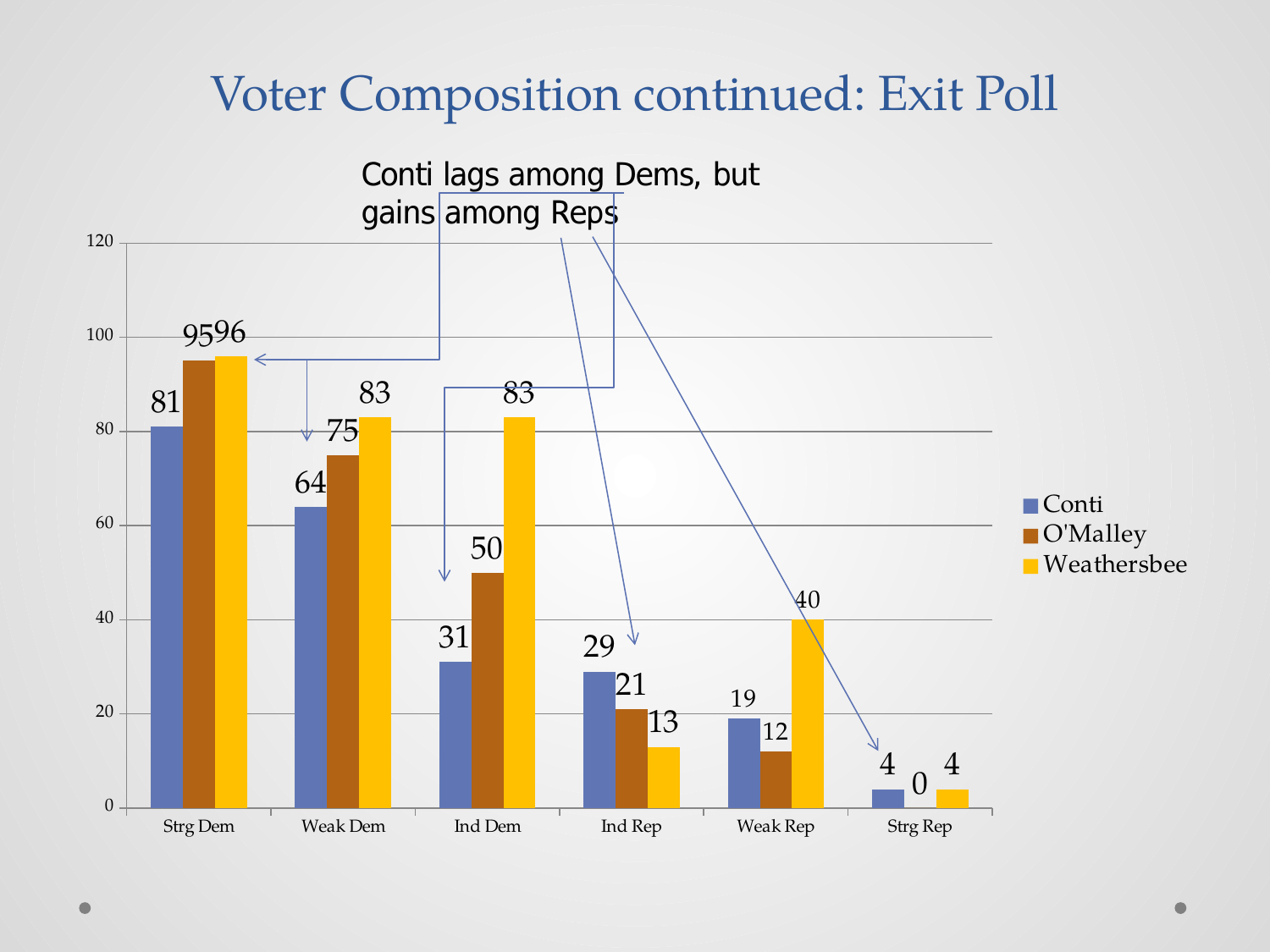

# Voter Composition continued: Exit Poll
Conti lags among Dems, but gains among Reps

### Chart

| Category | Conti | O'Malley | Weathersbee |
|---|---|---|---|
| Strg Dem | 81.0 | 95.0 | 96.0 |
| Weak Dem | 64.0 | 75.0 | 83.0 |
| Ind Dem | 31.0 | 50.0 | 83.0 |
| Ind Rep | 29.0 | 21.0 | 13.0 |
| Weak Rep | 19.0 | 12.0 | 40.0 |
| Strg Rep | 4.0 | 0.0 | 4.0 |